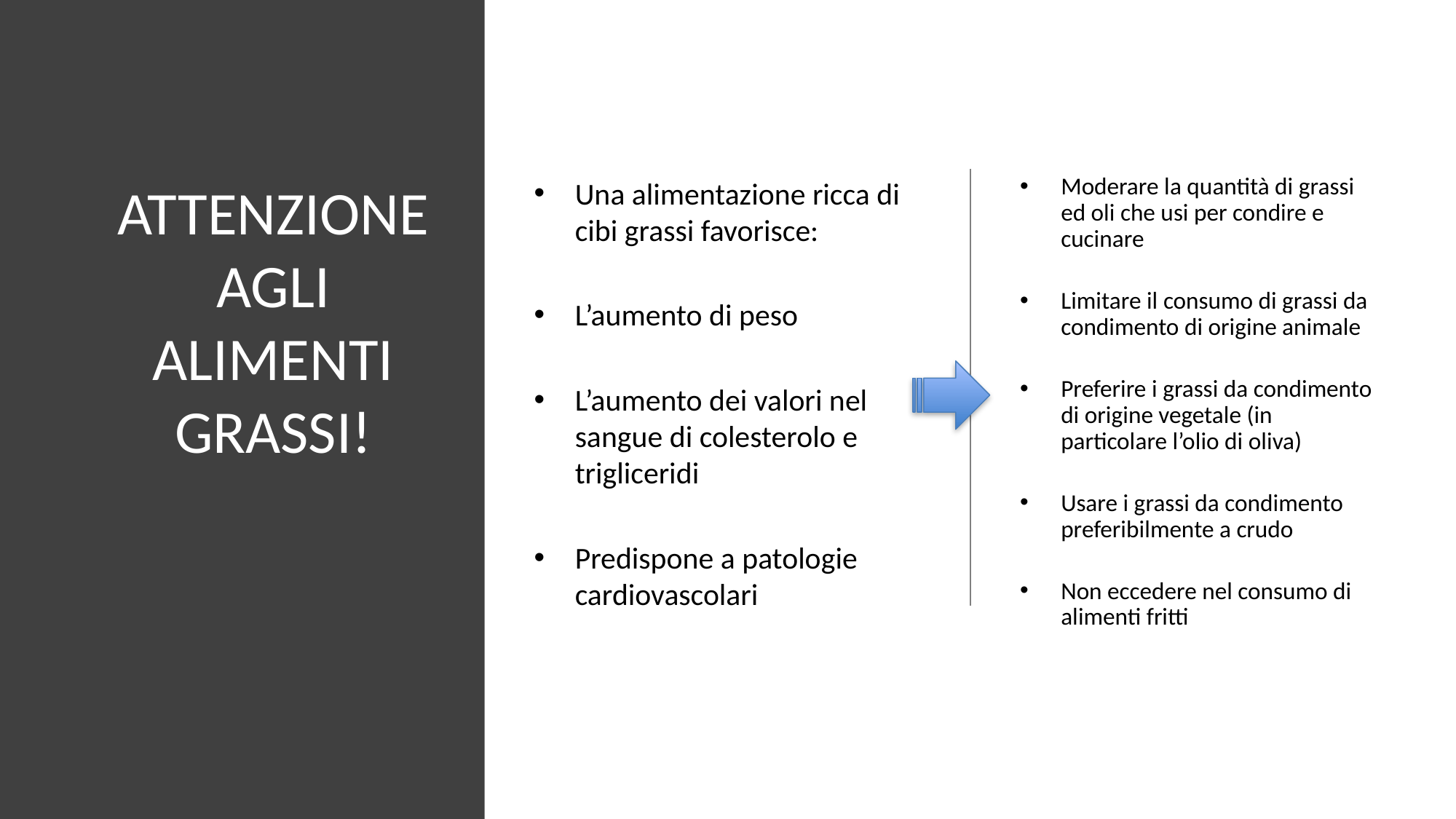

# ATTENZIONE AGLI ALIMENTI GRASSI!
Una alimentazione ricca di cibi grassi favorisce:

L’aumento di peso

L’aumento dei valori nel sangue di colesterolo e trigliceridi

Predispone a patologie cardiovascolari
Moderare la quantità di grassi ed oli che usi per condire e cucinare

Limitare il consumo di grassi da condimento di origine animale

Preferire i grassi da condimento di origine vegetale (in particolare l’olio di oliva)

Usare i grassi da condimento preferibilmente a crudo

Non eccedere nel consumo di alimenti fritti